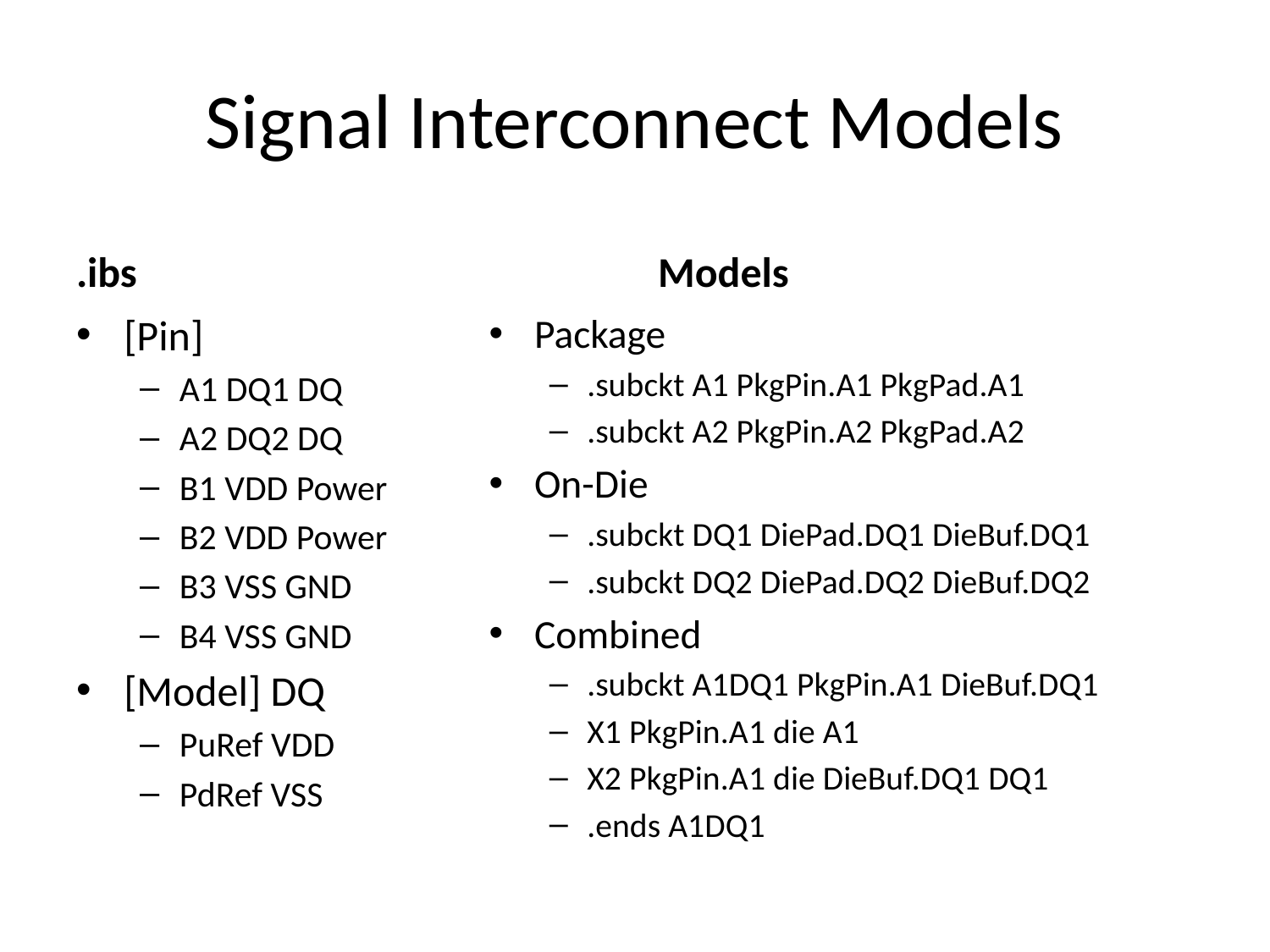

# Signal Interconnect Models
.ibs
Models
[Pin]
A1 DQ1 DQ
A2 DQ2 DQ
B1 VDD Power
B2 VDD Power
B3 VSS GND
B4 VSS GND
[Model] DQ
PuRef VDD
PdRef VSS

Package
.subckt A1 PkgPin.A1 PkgPad.A1
.subckt A2 PkgPin.A2 PkgPad.A2
On-Die
.subckt DQ1 DiePad.DQ1 DieBuf.DQ1
.subckt DQ2 DiePad.DQ2 DieBuf.DQ2
Combined
.subckt A1DQ1 PkgPin.A1 DieBuf.DQ1
X1 PkgPin.A1 die A1
X2 PkgPin.A1 die DieBuf.DQ1 DQ1
.ends A1DQ1